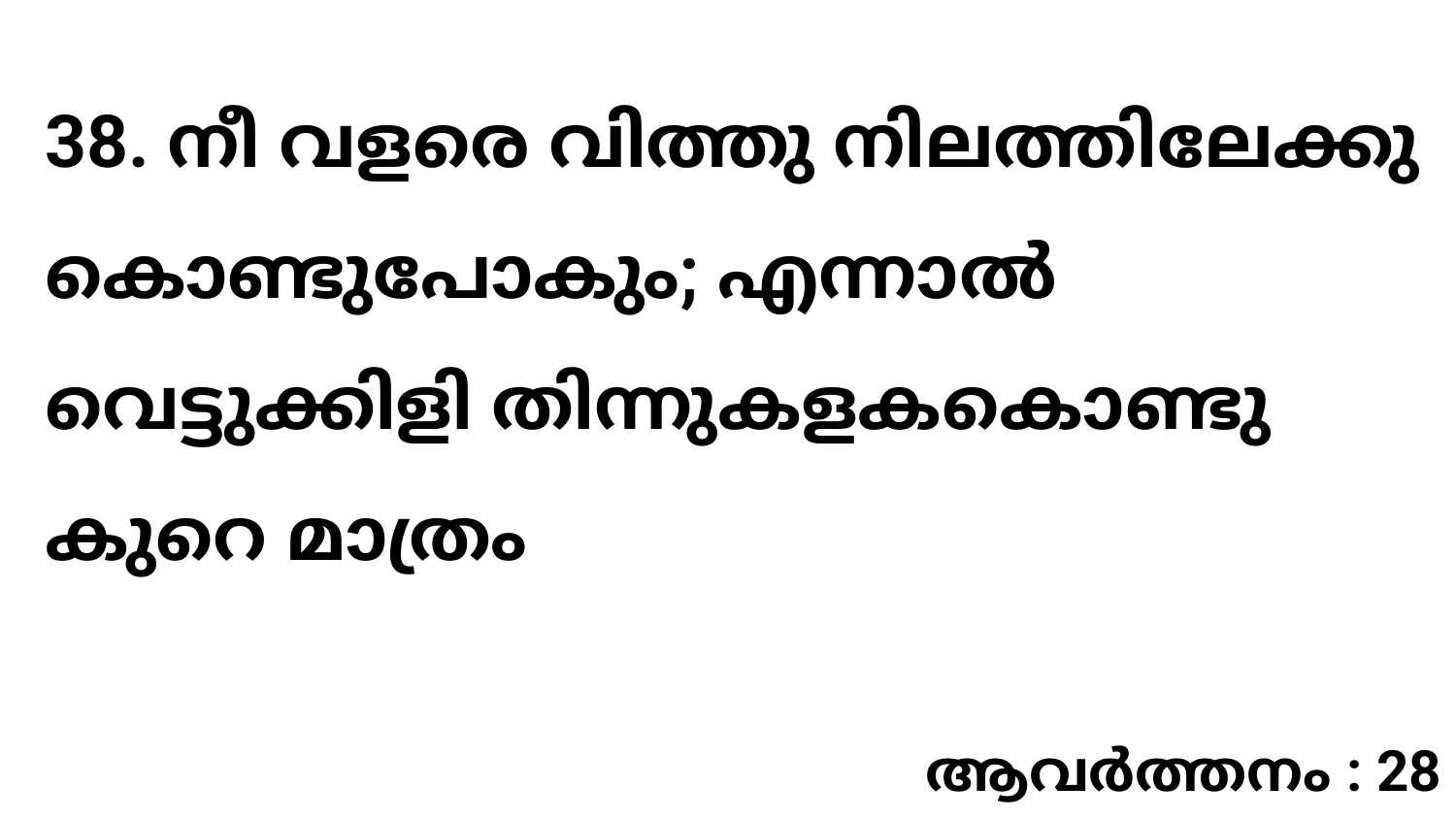

38. നീ വളരെ വിത്തു നിലത്തിലേക്കു കൊണ്ടുപോകും; എന്നാൽ വെട്ടുക്കിളി തിന്നുകളകകൊണ്ടു കുറെ മാത്രം
ആവർത്തനം : 28